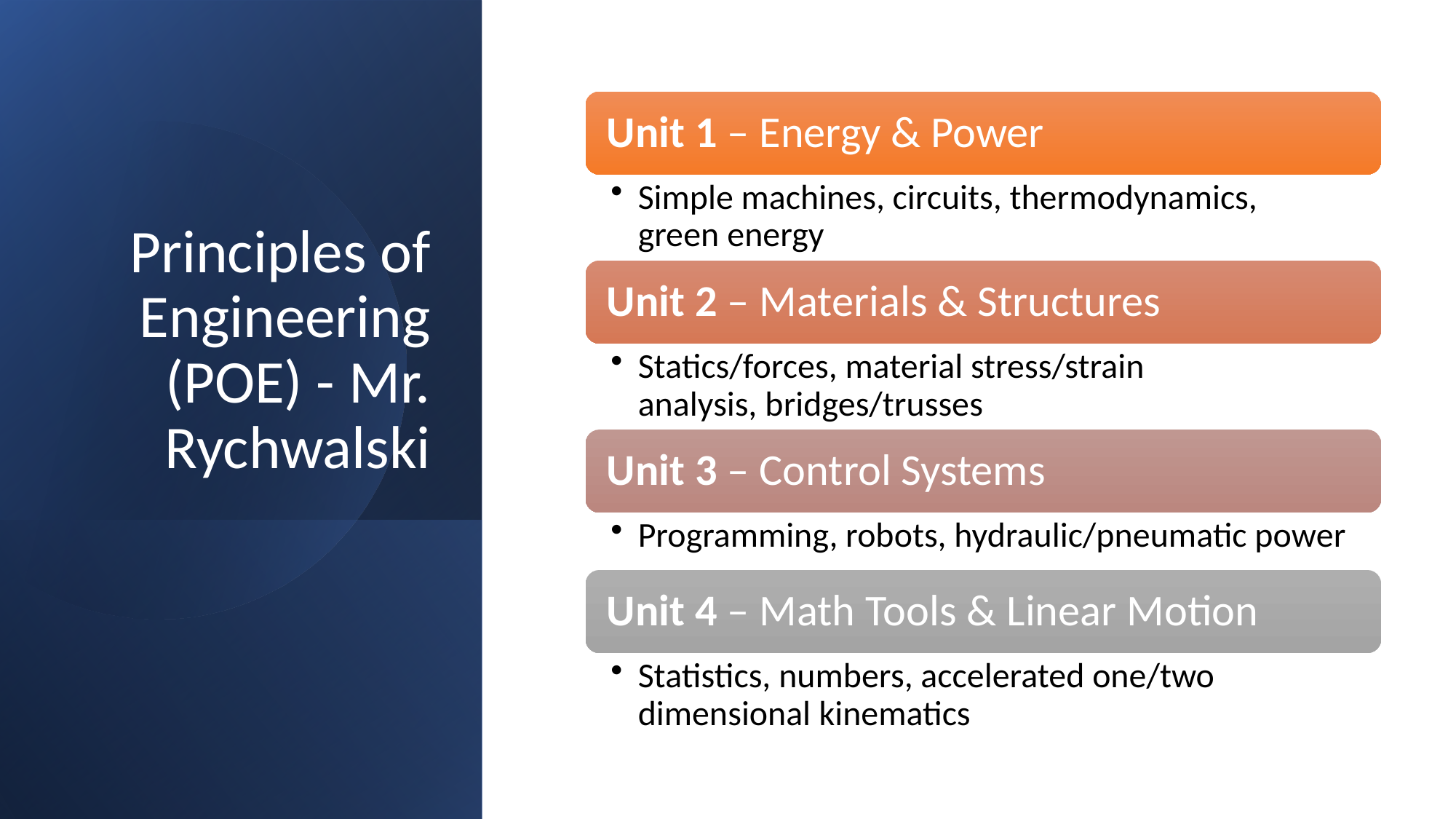

Unit 1 – Energy & Power​
Simple machines, circuits, thermodynamics, green energy​
Unit 2 – Materials & Structures​
Statics/forces, material stress/strain analysis, bridges/trusses​
Unit 3 – Control Systems​
Programming, robots, hydraulic/pneumatic power​
Unit 4 – Math Tools & Linear Motion​
Statistics, numbers, accelerated one/two dimensional kinematics​

# Principles of Engineering (POE) - Mr. Rychwalski